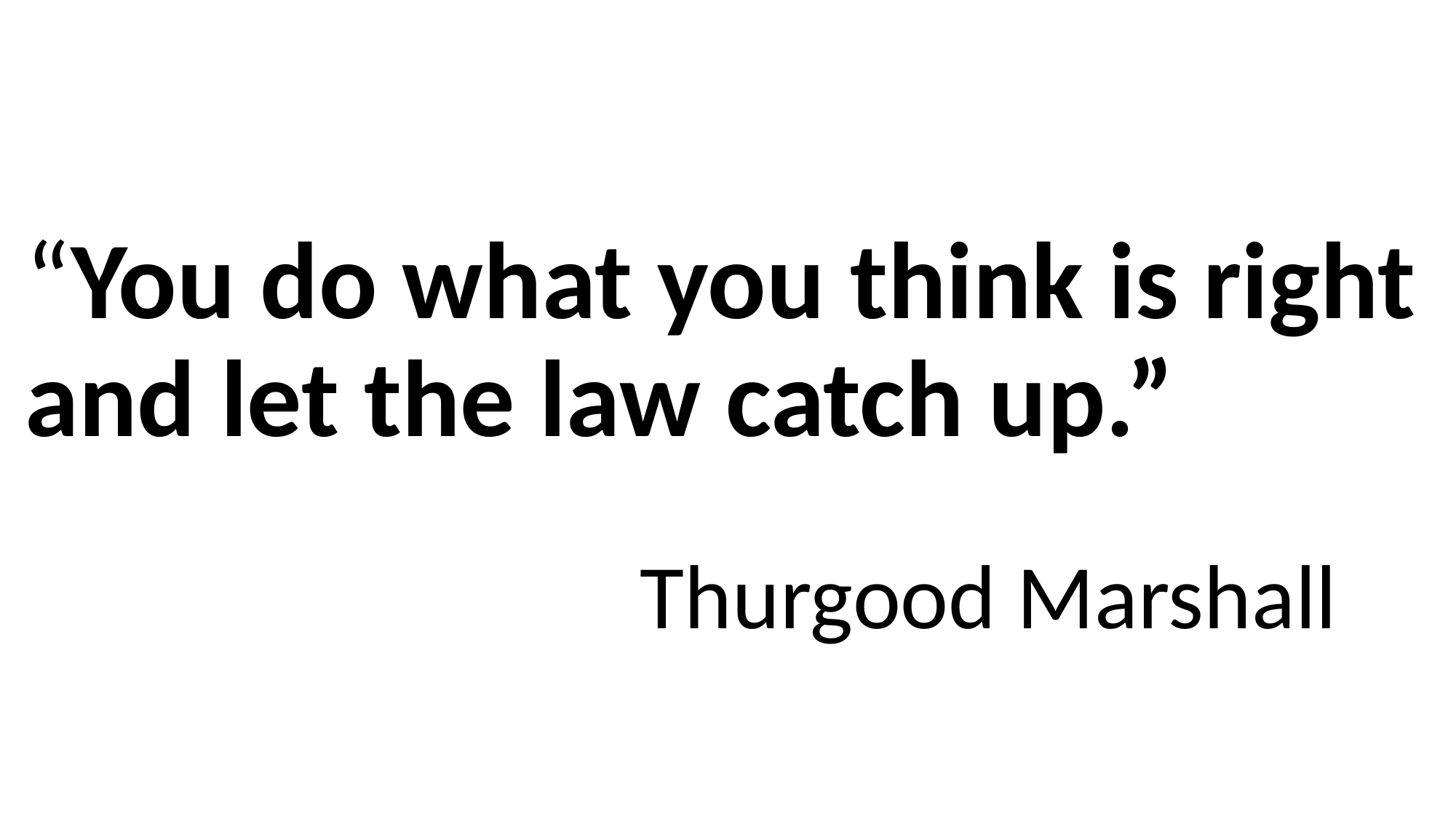

# “You do what you think is right and let the law catch up.”
Thurgood Marshall